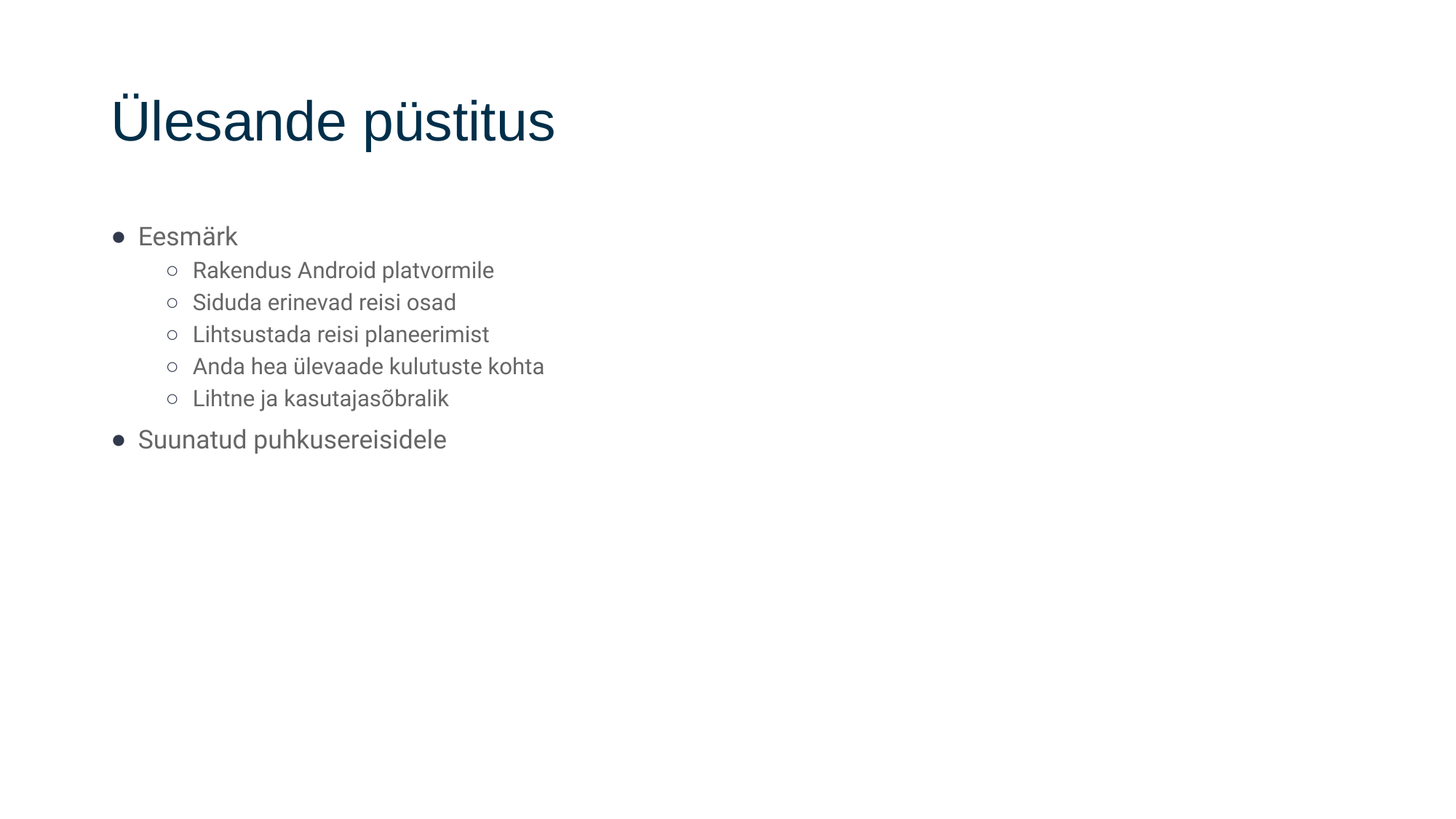

# Ülesande püstitus
Eesmärk
Rakendus Android platvormile
Siduda erinevad reisi osad
Lihtsustada reisi planeerimist
Anda hea ülevaade kulutuste kohta
Lihtne ja kasutajasõbralik
Suunatud puhkusereisidele